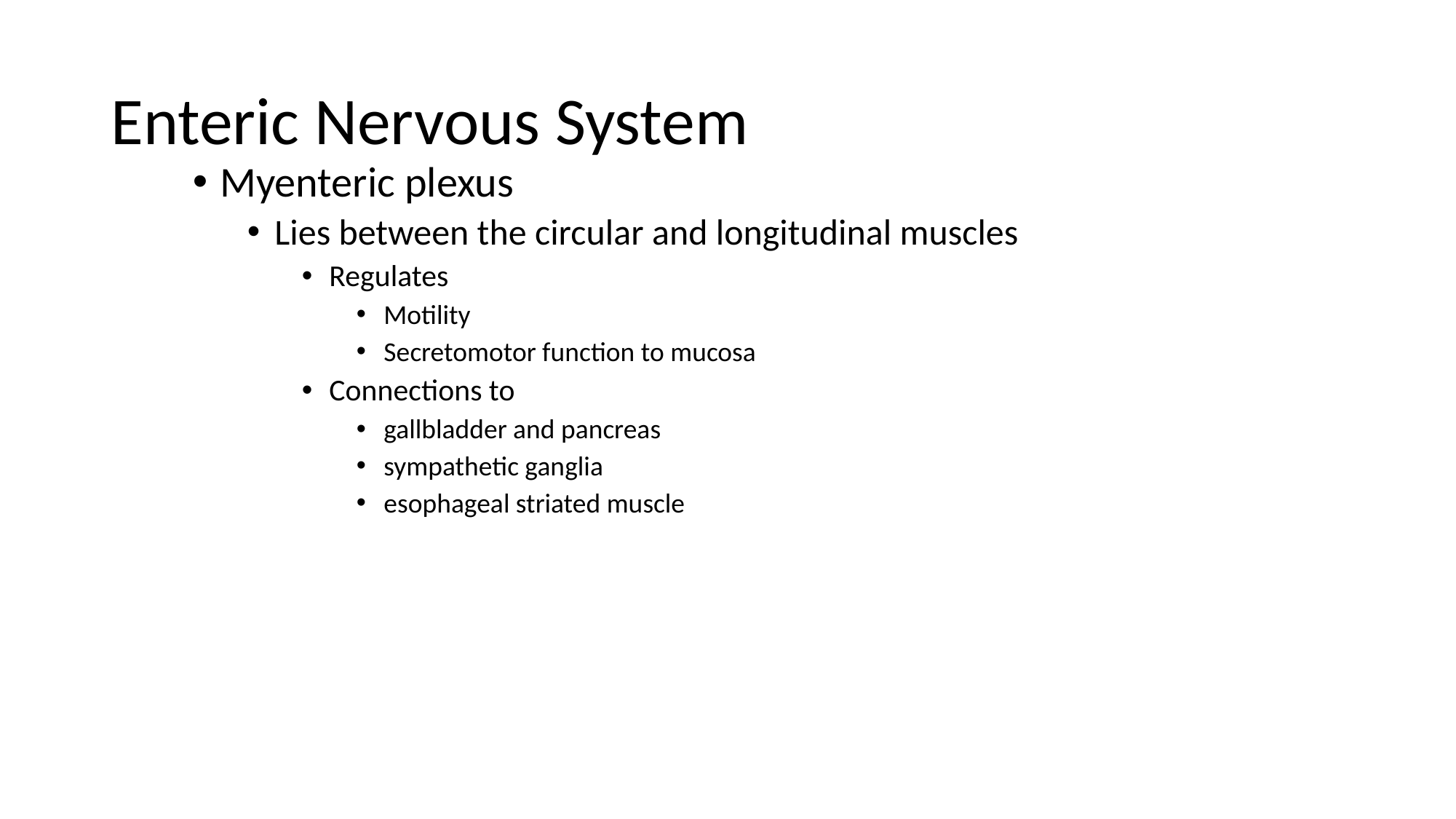

# Enteric Nervous System
Myenteric plexus
Lies between the circular and longitudinal muscles
Regulates
Motility
Secretomotor function to mucosa
Connections to
gallbladder and pancreas
sympathetic ganglia
esophageal striated muscle